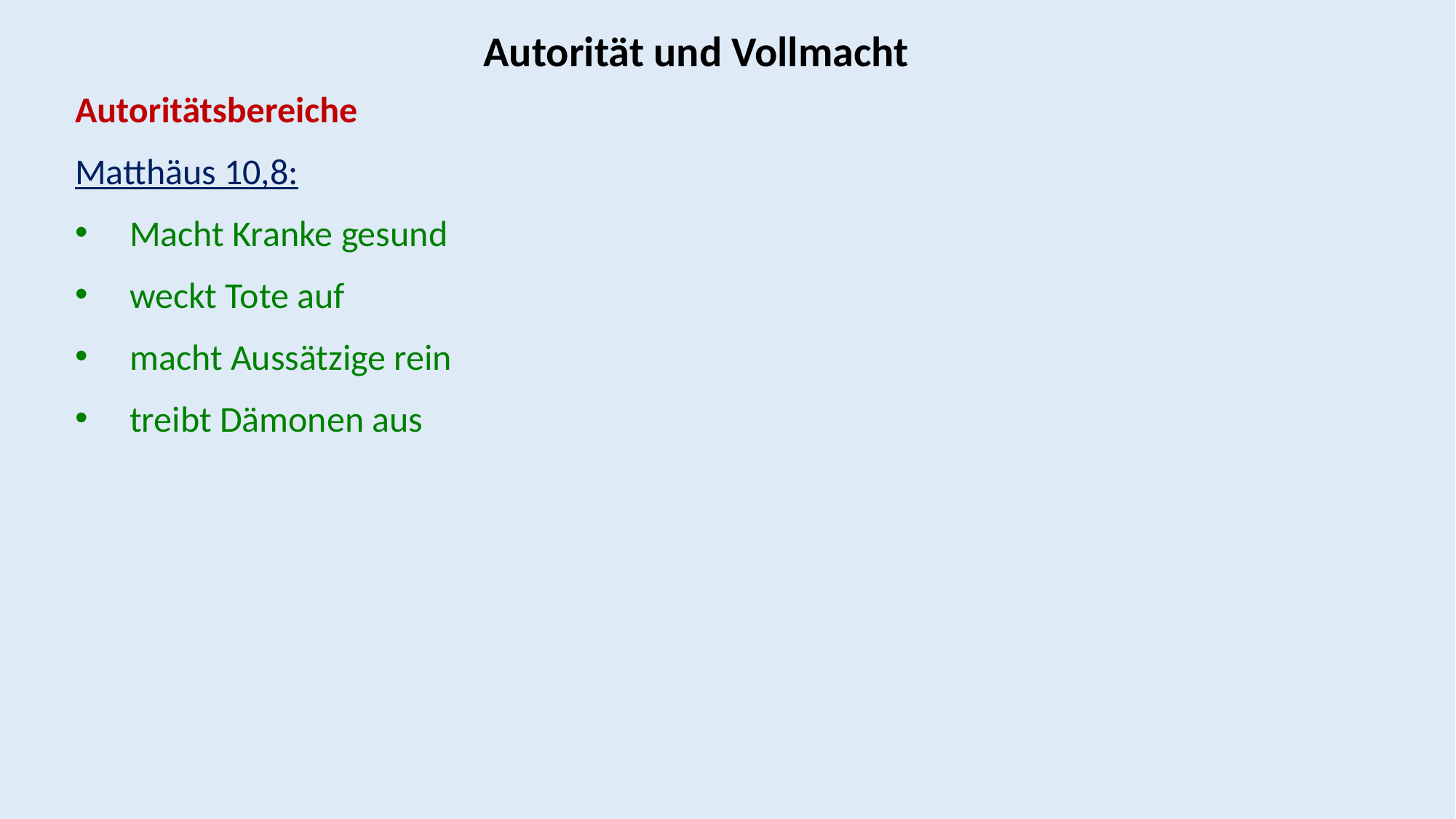

Autorität und Vollmacht
Autoritätsbereiche
Matthäus 10,8:
Macht Kranke gesund
weckt Tote auf
macht Aussätzige rein
treibt Dämonen aus